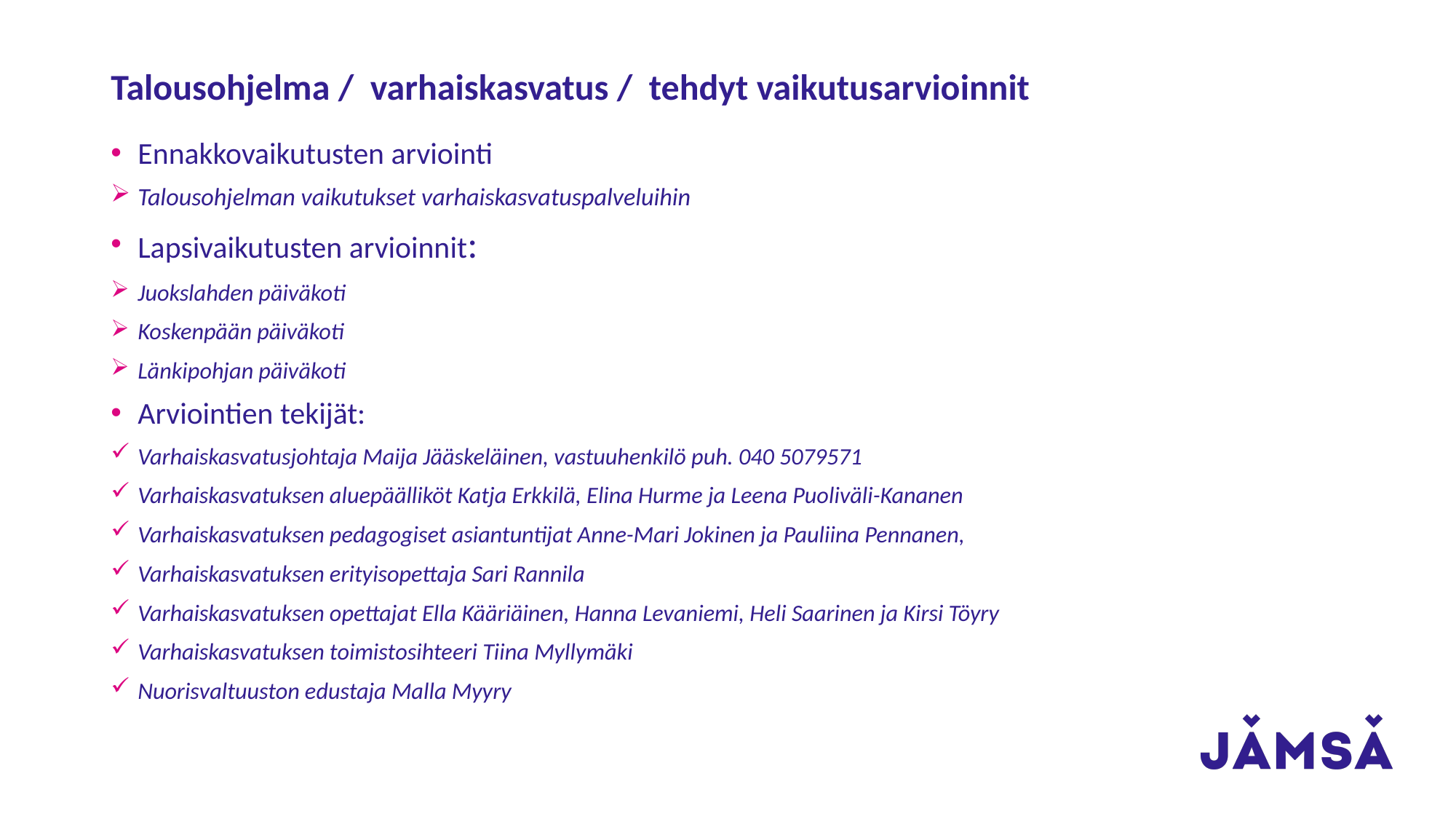

# Talousohjelma /  varhaiskasvatus /  tehdyt vaikutusarvioinnit
Ennakkovaikutusten arviointi
Talousohjelman vaikutukset varhaiskasvatuspalveluihin
Lapsivaikutusten arvioinnit:
Juokslahden päiväkoti
Koskenpään päiväkoti
Länkipohjan päiväkoti
Arviointien tekijät:
Varhaiskasvatusjohtaja Maija Jääskeläinen, vastuuhenkilö puh. 040 5079571
Varhaiskasvatuksen aluepäälliköt Katja Erkkilä, Elina Hurme ja Leena Puoliväli-Kananen
Varhaiskasvatuksen pedagogiset asiantuntijat Anne-Mari Jokinen ja Pauliina Pennanen,
Varhaiskasvatuksen erityisopettaja Sari Rannila
Varhaiskasvatuksen opettajat Ella Kääriäinen, Hanna Levaniemi, Heli Saarinen ja Kirsi Töyry
Varhaiskasvatuksen toimistosihteeri Tiina Myllymäki
Nuorisvaltuuston edustaja Malla Myyry